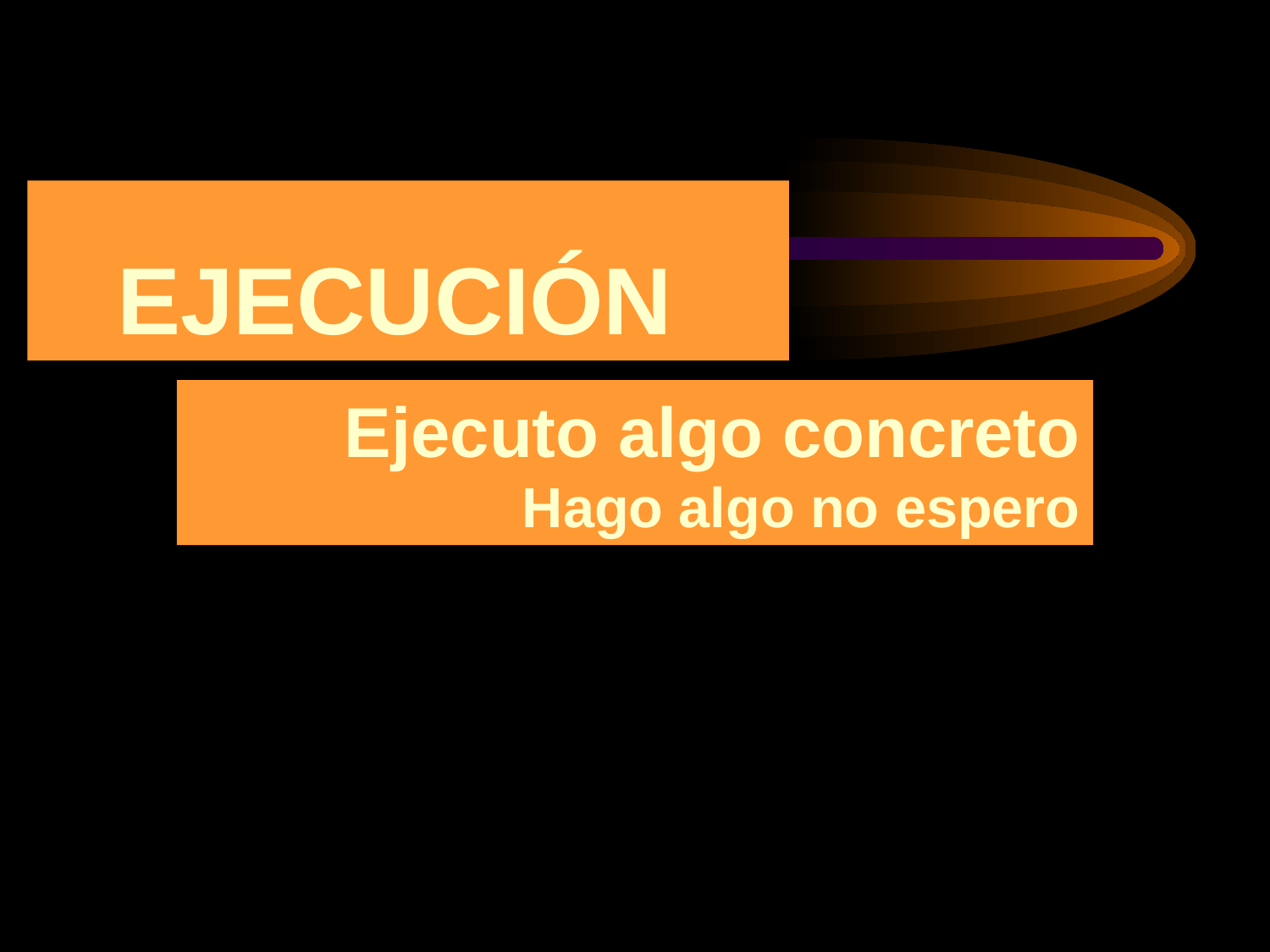

EJECUCIÓN
Ejecuto algo concreto
Hago algo no espero